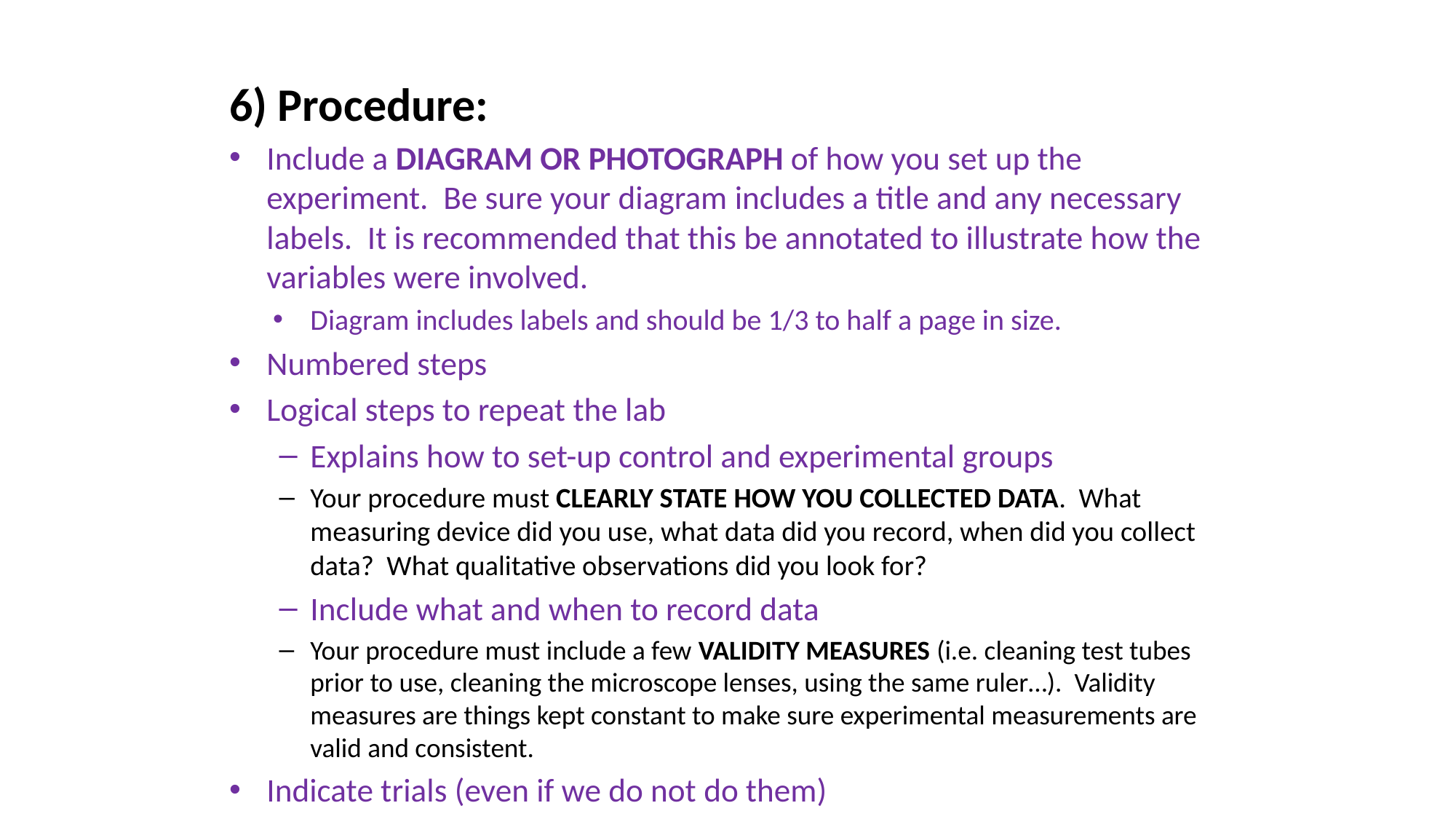

6) Procedure:
Include a diagram or photograph of how you set up the experiment.  Be sure your diagram includes a title and any necessary labels.  It is recommended that this be annotated to illustrate how the variables were involved.
Diagram includes labels and should be 1/3 to half a page in size.
Numbered steps
Logical steps to repeat the lab
Explains how to set-up control and experimental groups
Your procedure must clearly state how you collected data.  What measuring device did you use, what data did you record, when did you collect data?  What qualitative observations did you look for?
Include what and when to record data
Your procedure must include a few validity measures (i.e. cleaning test tubes prior to use, cleaning the microscope lenses, using the same ruler…).  Validity measures are things kept constant to make sure experimental measurements are valid and consistent.
Indicate trials (even if we do not do them)